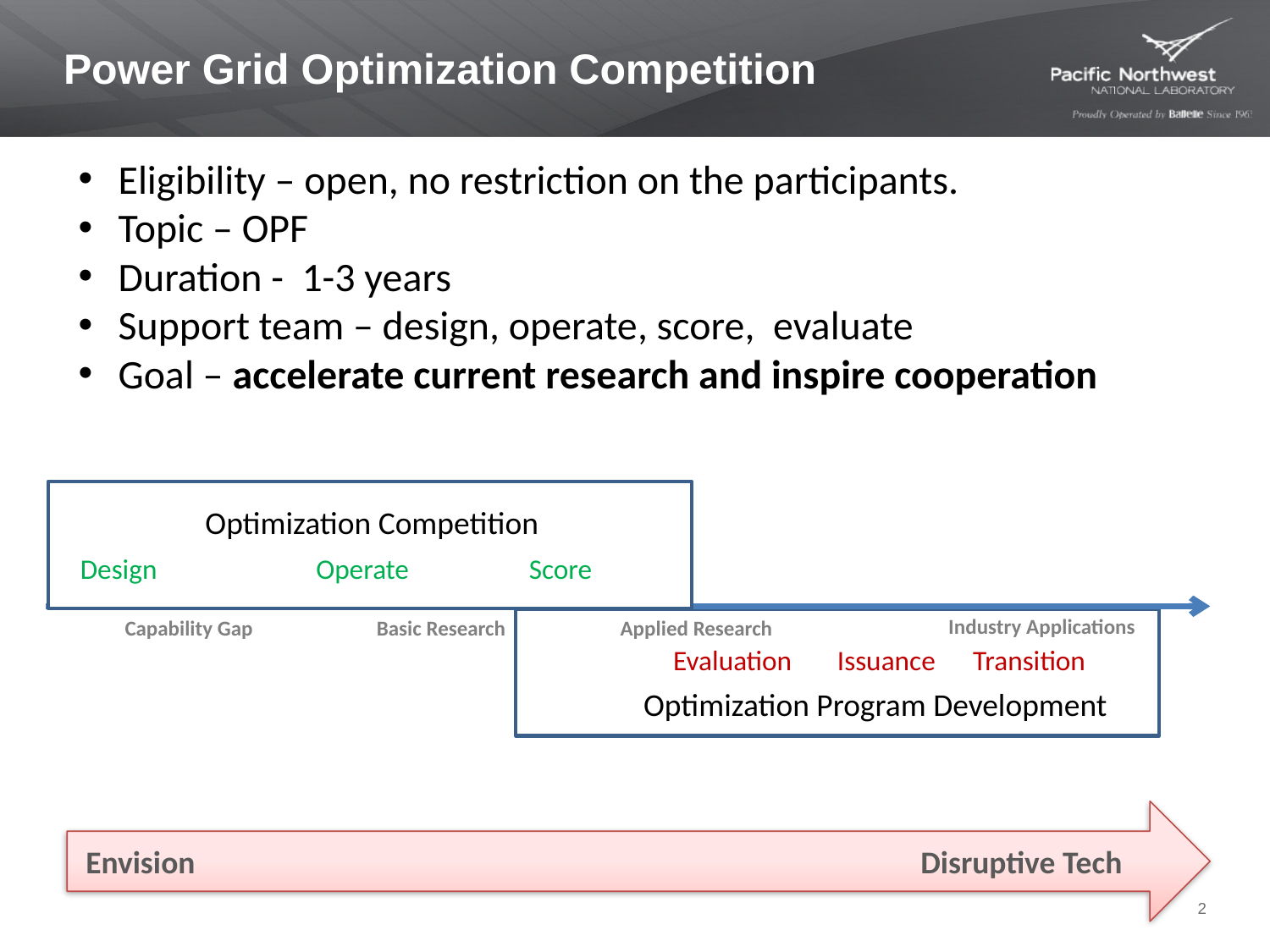

# Power Grid Optimization Competition
Eligibility – open, no restriction on the participants.
Topic – OPF
Duration -  1-3 years
Support team – design, operate, score,  evaluate
Goal – accelerate current research and inspire cooperation

Optimization Competition
Design
Operate
Score
Industry Applications
Capability Gap
Basic Research
Applied Research

Evaluation
Issuance
Transition
Optimization Program Development

Envision
Disruptive Tech
2